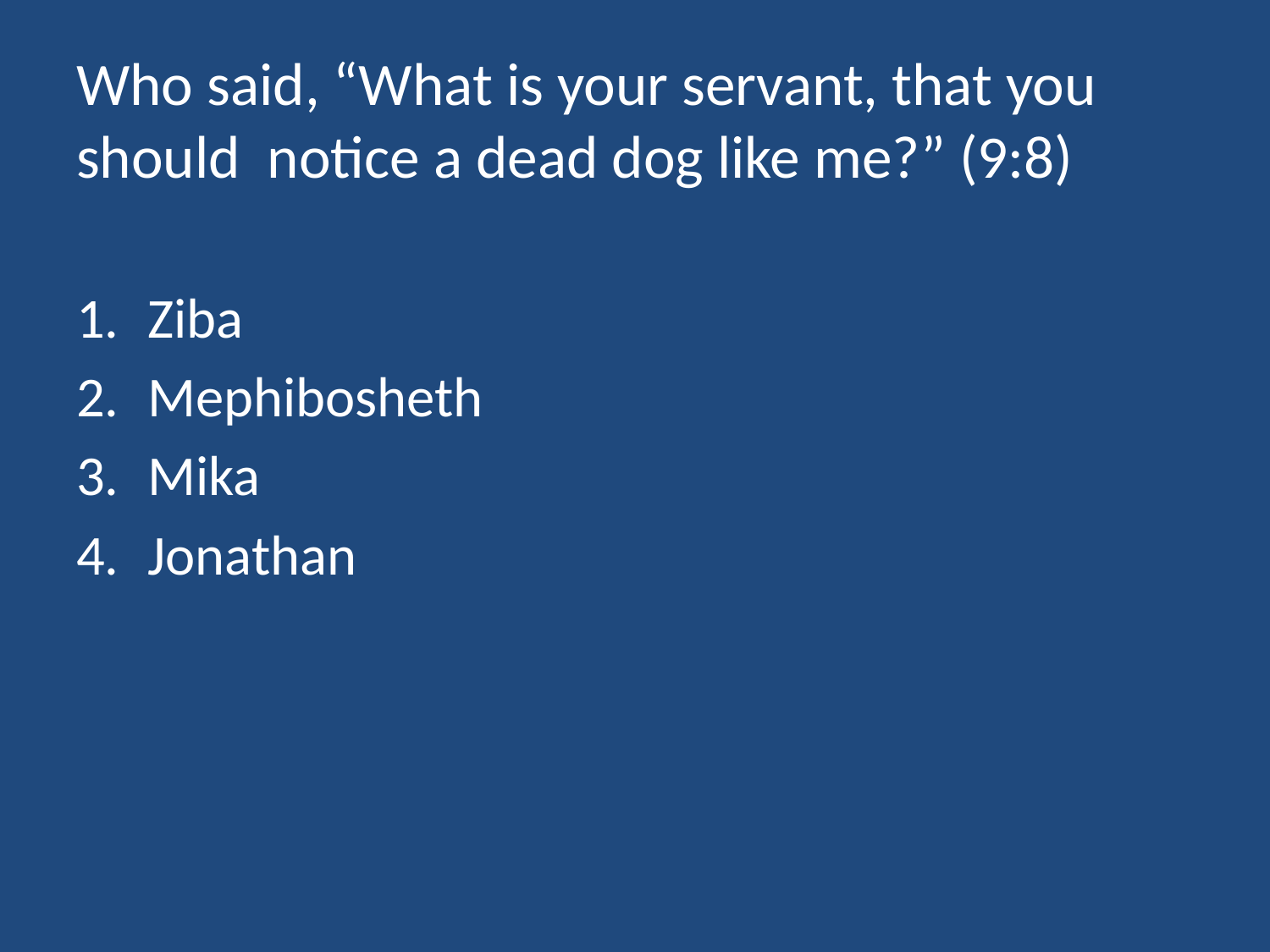

# Who said, “What is your servant, that you should  notice a dead dog like me?” (9:8)
Ziba
Mephibosheth
Mika
Jonathan